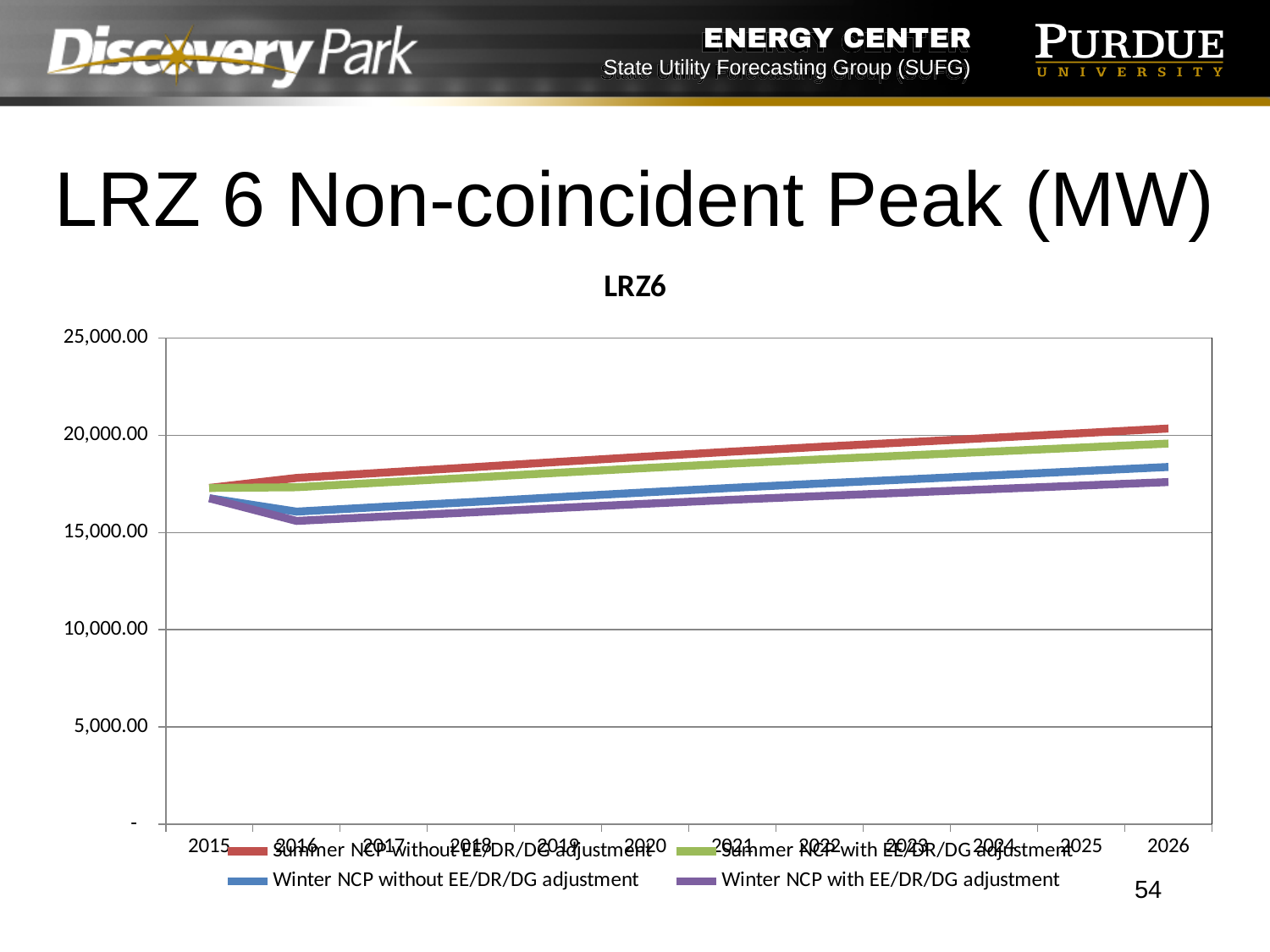

# LRZ 6 Non-coincident Peak (MW)

### Chart: LRZ6

| Category | Summer NCP without EE/DR/DG adjustment | Summer NCP with EE/DR/DG adjustment | Winter NCP without EE/DR/DG adjustment | Winter NCP with EE/DR/DG adjustment |
|---|---|---|---|---|
| 2015 | 17297.284375 | 17297.284375 | 16768.28945 | 16768.28945 |
| 2016 | 17810.269726021044 | 17332.389726021043 | 16079.053277718516 | 15601.173277718517 |
| 2017 | 18084.451896252387 | 17580.786496252385 | 16326.584044560817 | 15822.918644560817 |
| 2018 | 18354.39225698604 | 17824.75875698604 | 16570.28531965727 | 16040.651819657269 |
| 2019 | 18635.101294557007 | 18078.556394557007 | 16823.708520994096 | 16267.163620994095 |
| 2020 | 18904.472664878875 | 18319.611764878875 | 17066.896113407103 | 16482.035213407104 |
| 2021 | 19166.029054303108 | 18551.984554303108 | 17303.02836661692 | 16688.98386661692 |
| 2022 | 19408.453426421915 | 18764.488526421916 | 17521.8882971558 | 16877.923397155802 |
| 2023 | 19642.811701205967 | 18967.495001205967 | 17733.46618139309 | 17058.14948139309 |
| 2024 | 19879.128118070585 | 19171.396418070584 | 17946.81186989854 | 17239.08016989854 |
| 2025 | 20114.53175722124 | 19373.488357221242 | 18159.333505668168 | 17418.29010566817 |
| 2026 | 20353.61021646103 | 19578.07511646103 | 18375.172756999385 | 17599.637656999384 |
54